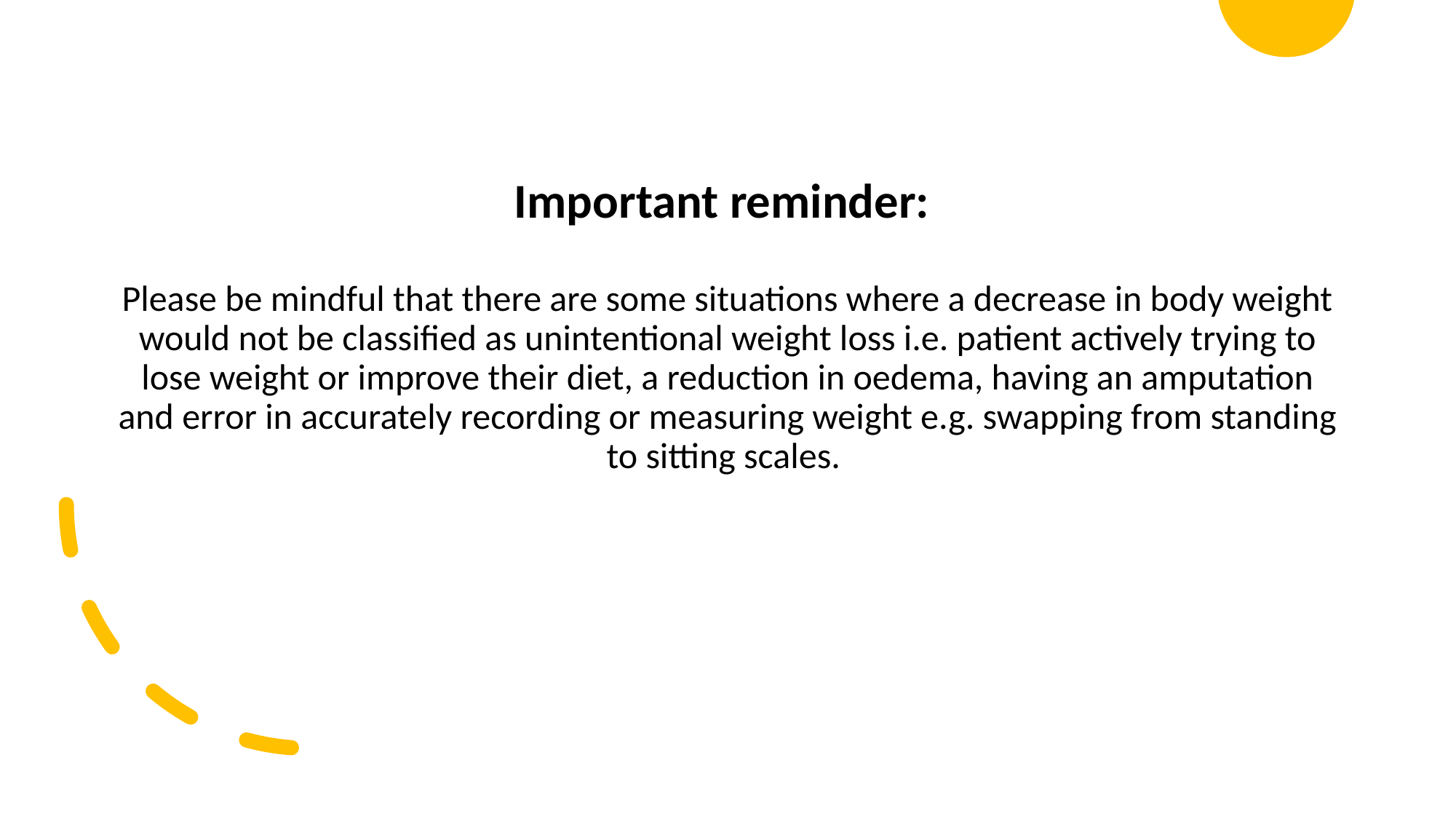

Important reminder:

Please be mindful that there are some situations where a decrease in body weight would not be classified as unintentional weight loss i.e. patient actively trying to lose weight or improve their diet, a reduction in oedema, having an amputation and error in accurately recording or measuring weight e.g. swapping from standing to sitting scales.